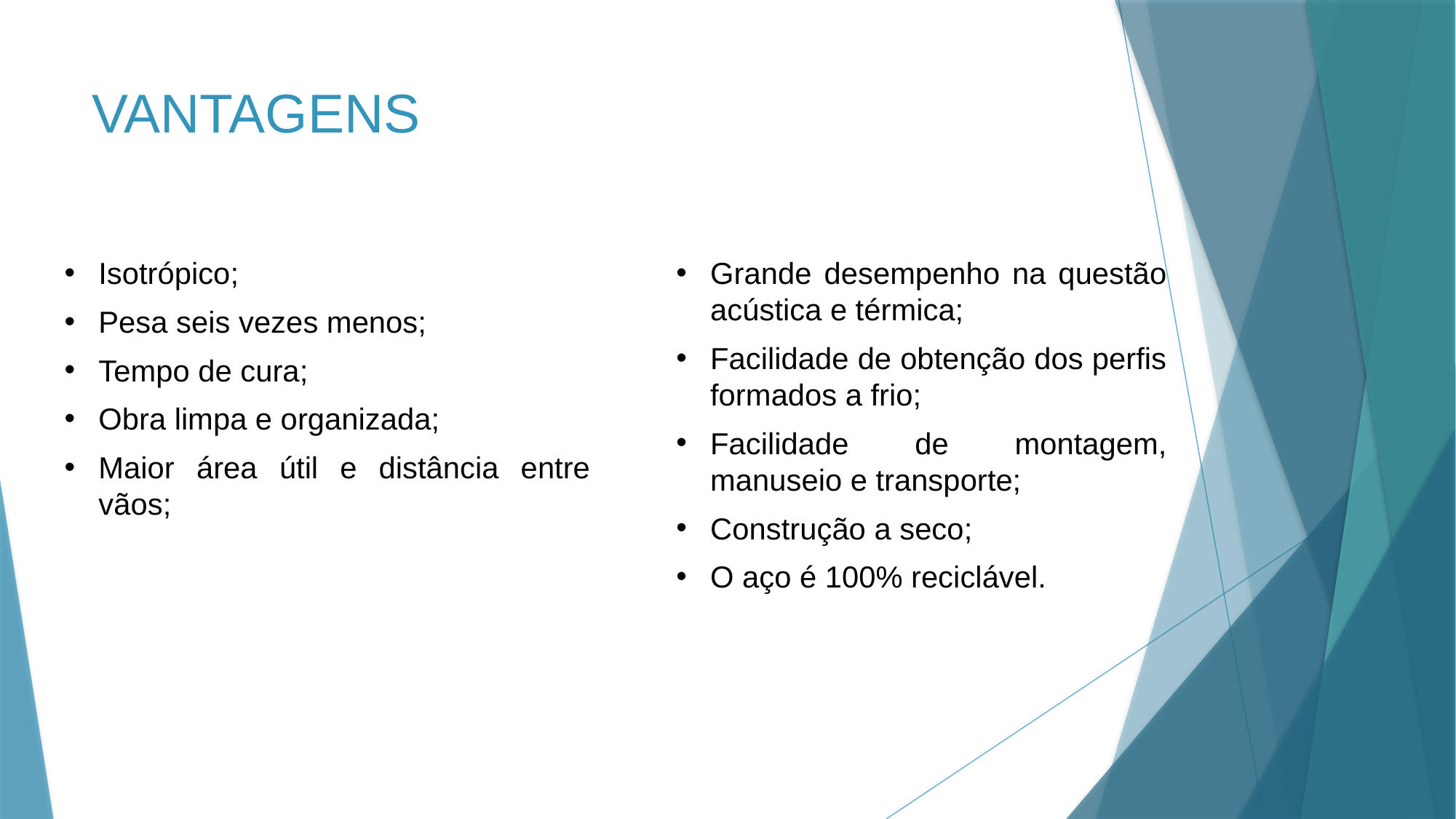

# VANTAGENS
Isotrópico;
Pesa seis vezes menos;
Tempo de cura;
Obra limpa e organizada;
Maior área útil e distância entre vãos;
Grande desempenho na questão acústica e térmica;
Facilidade de obtenção dos perfis formados a frio;
Facilidade de montagem, manuseio e transporte;
Construção a seco;
O aço é 100% reciclável.